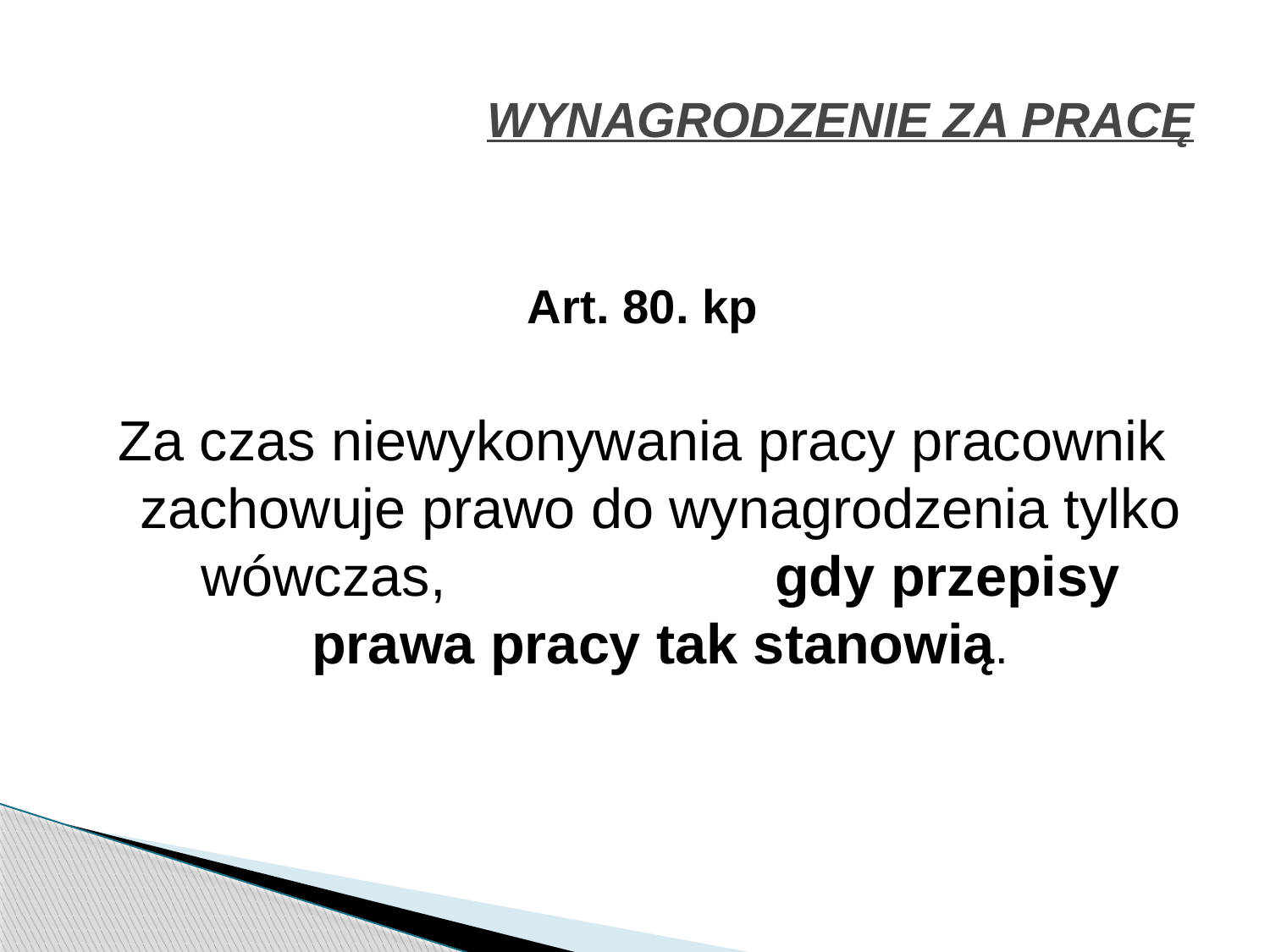

# WYNAGRODZENIE ZA PRACĘ

Art. 80. kp

Za czas niewykonywania pracy pracownik zachowuje prawo do wynagrodzenia tylko wówczas,                     gdy przepisy prawa pracy tak stanowią.